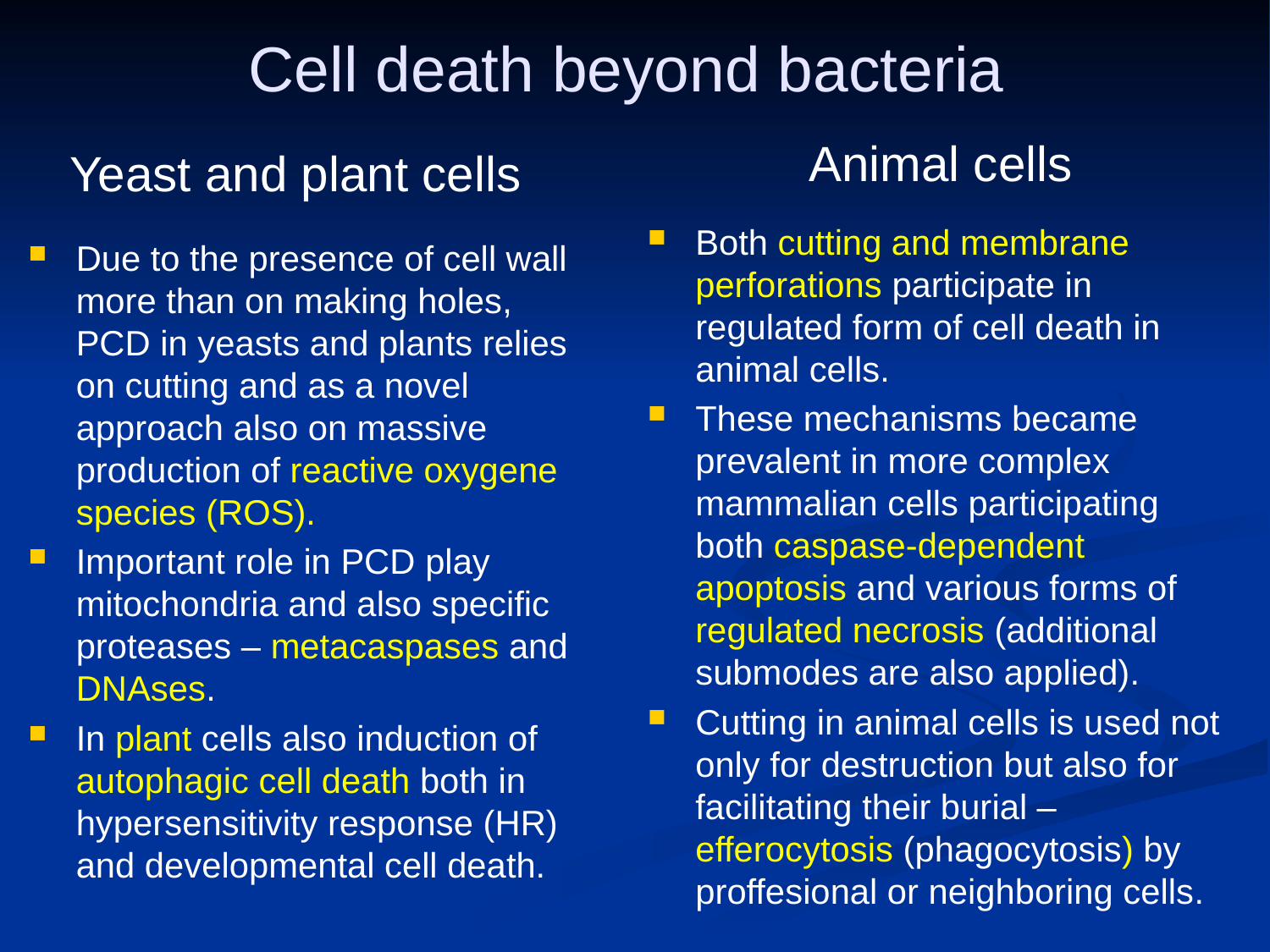

# Cell death beyond bacteria
Animal cells
Yeast and plant cells
Both cutting and membrane perforations participate in regulated form of cell death in animal cells.
These mechanisms became prevalent in more complex mammalian cells participating both caspase-dependent apoptosis and various forms of regulated necrosis (additional submodes are also applied).
Cutting in animal cells is used not only for destruction but also for facilitating their burial – efferocytosis (phagocytosis) by proffesional or neighboring cells.
Due to the presence of cell wall more than on making holes, PCD in yeasts and plants relies on cutting and as a novel approach also on massive production of reactive oxygene species (ROS).
Important role in PCD play mitochondria and also specific proteases – metacaspases and DNAses.
In plant cells also induction of autophagic cell death both in hypersensitivity response (HR) and developmental cell death.